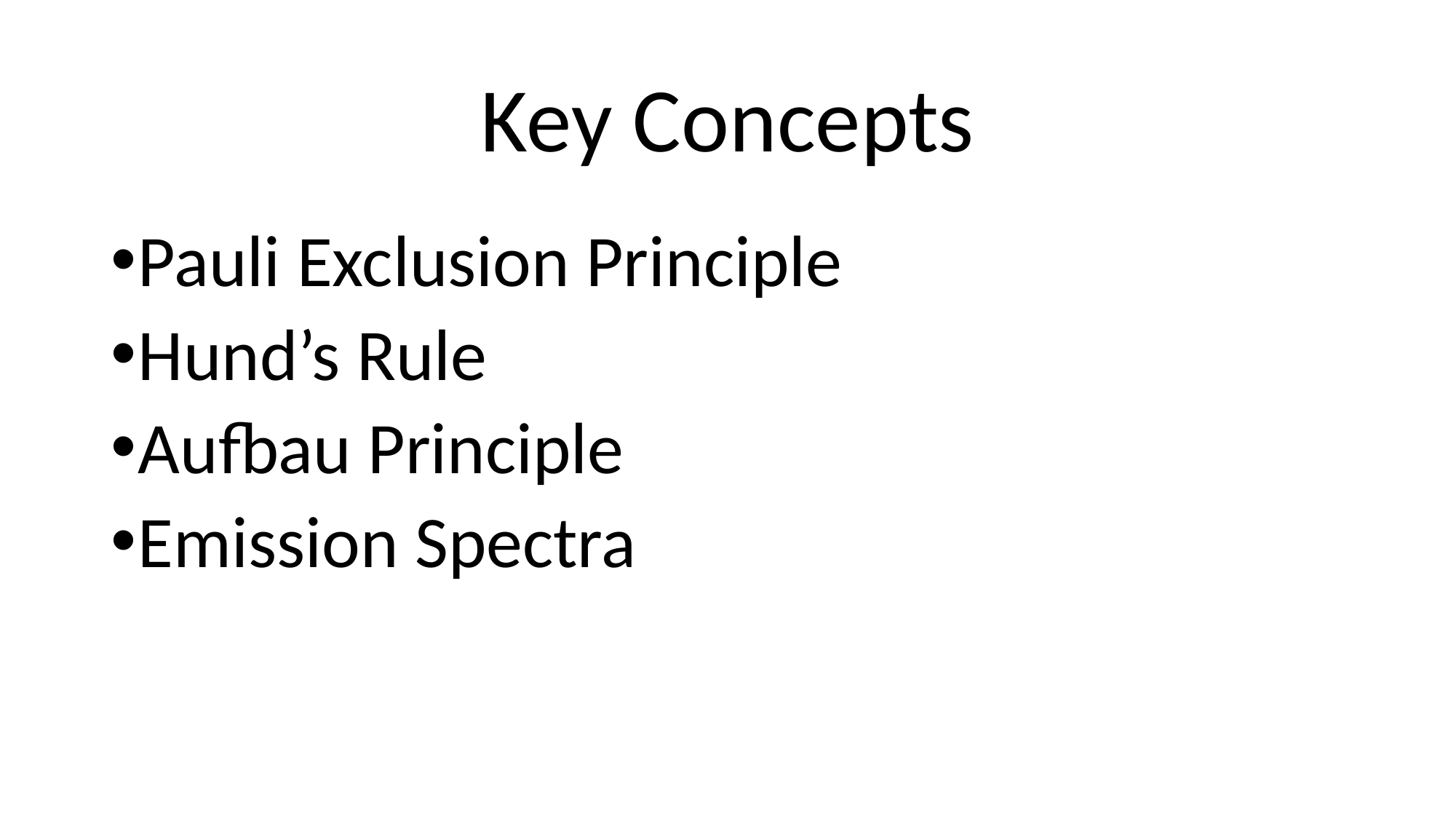

# Key Concepts
Pauli Exclusion Principle
Hund’s Rule
Aufbau Principle
Emission Spectra